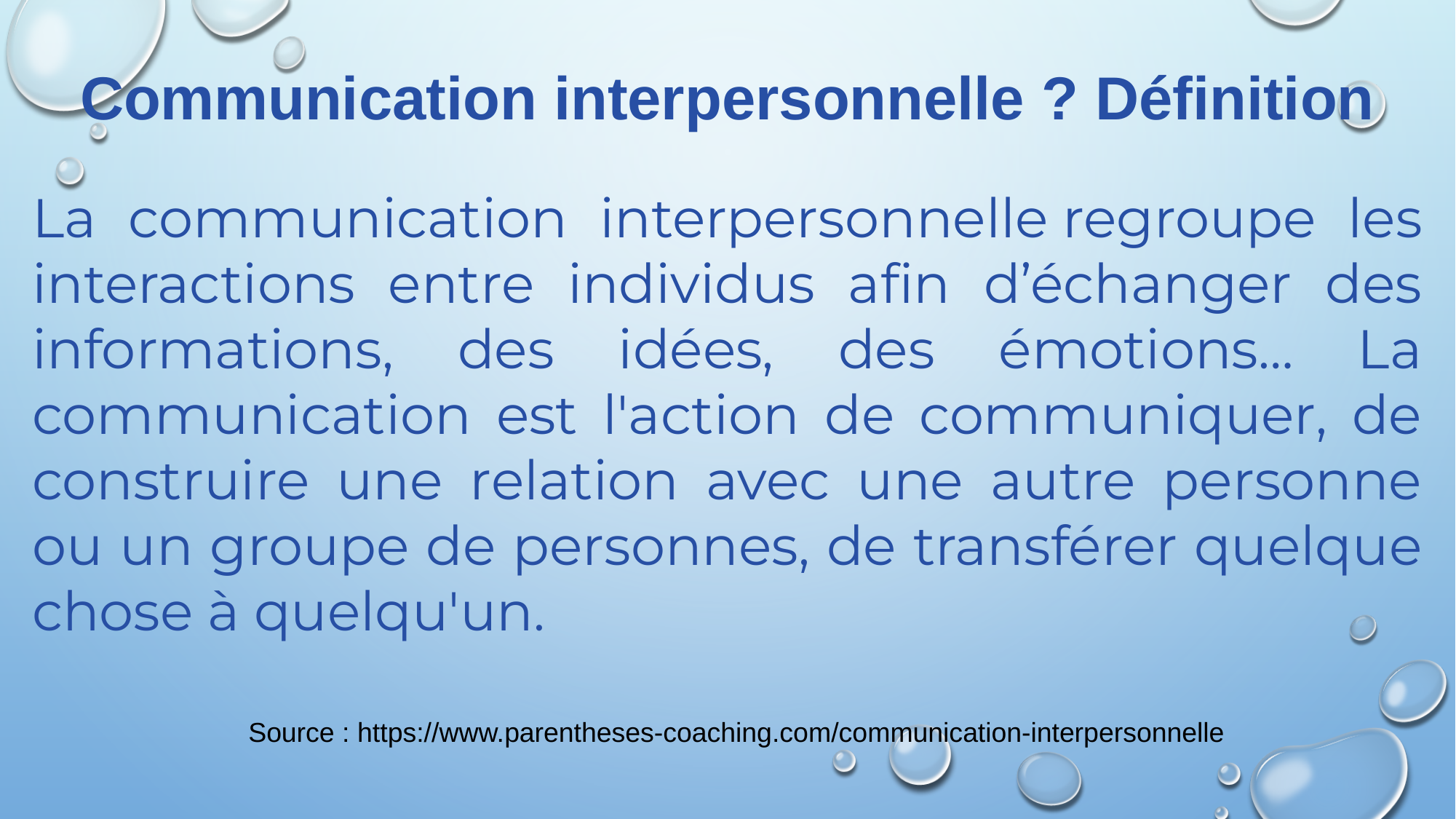

Communication interpersonnelle ? Définition

La communication interpersonnelle regroupe les interactions entre individus afin d’échanger des informations, des idées, des émotions… La communication est l'action de communiquer, de construire une relation avec une autre personne ou un groupe de personnes, de transférer quelque chose à quelqu'un.
Source : https://www.parentheses-coaching.com/communication-interpersonnelle